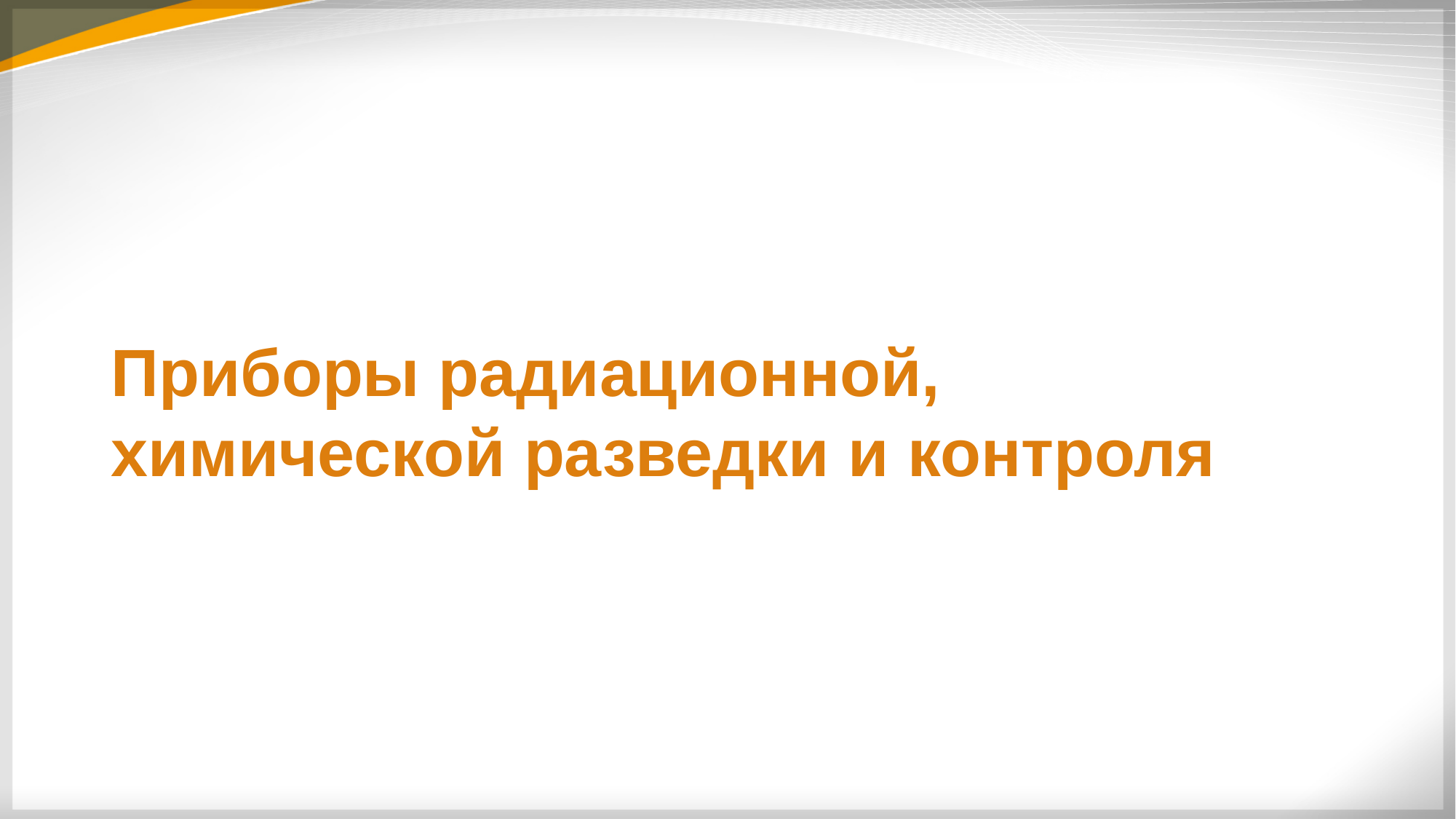

# Приборы радиационной, химической разведки и контроля